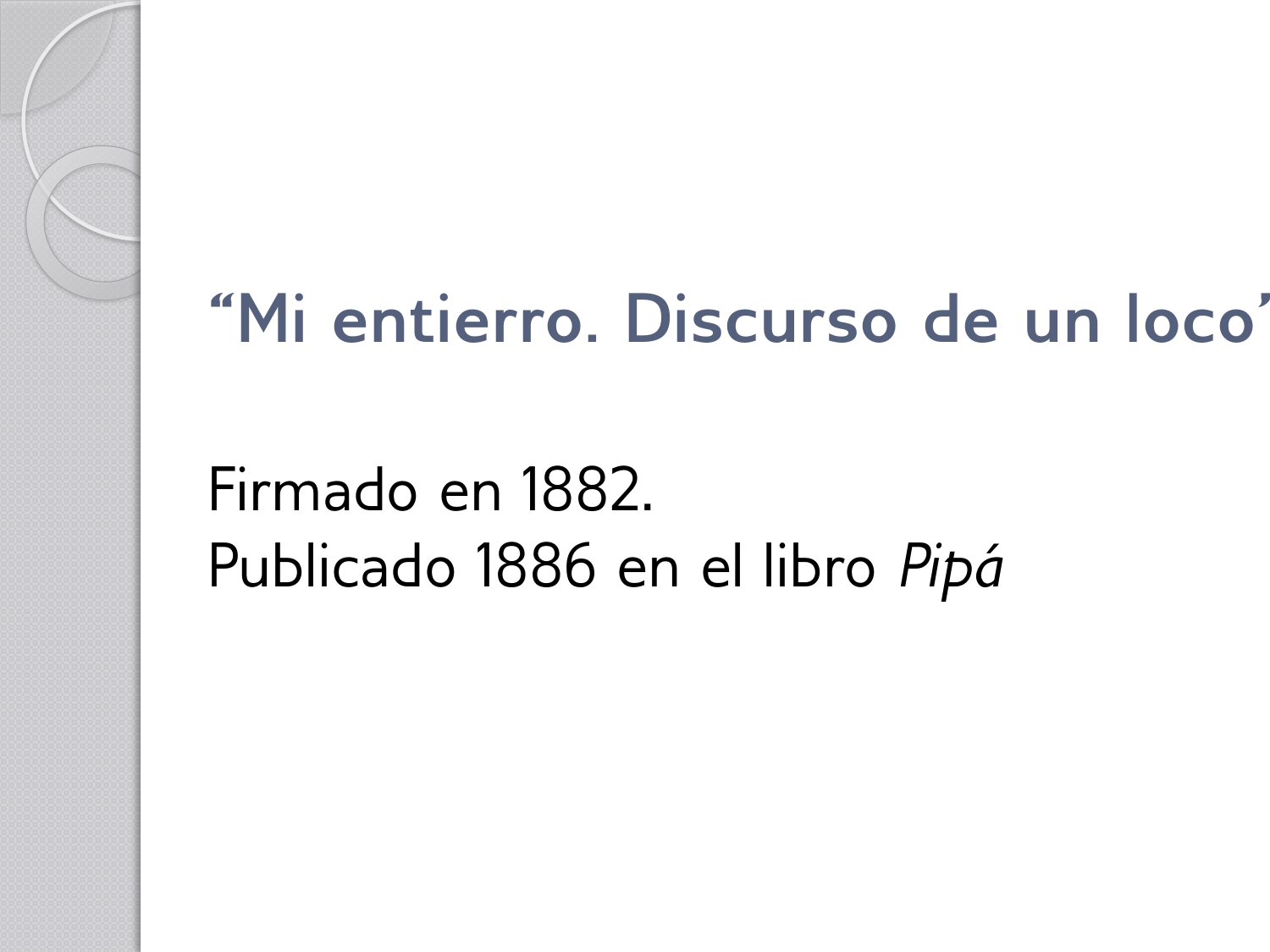

# “Mi entierro. Discurso de un loco” Firmado en 1882. Publicado 1886 en el libro Pipá